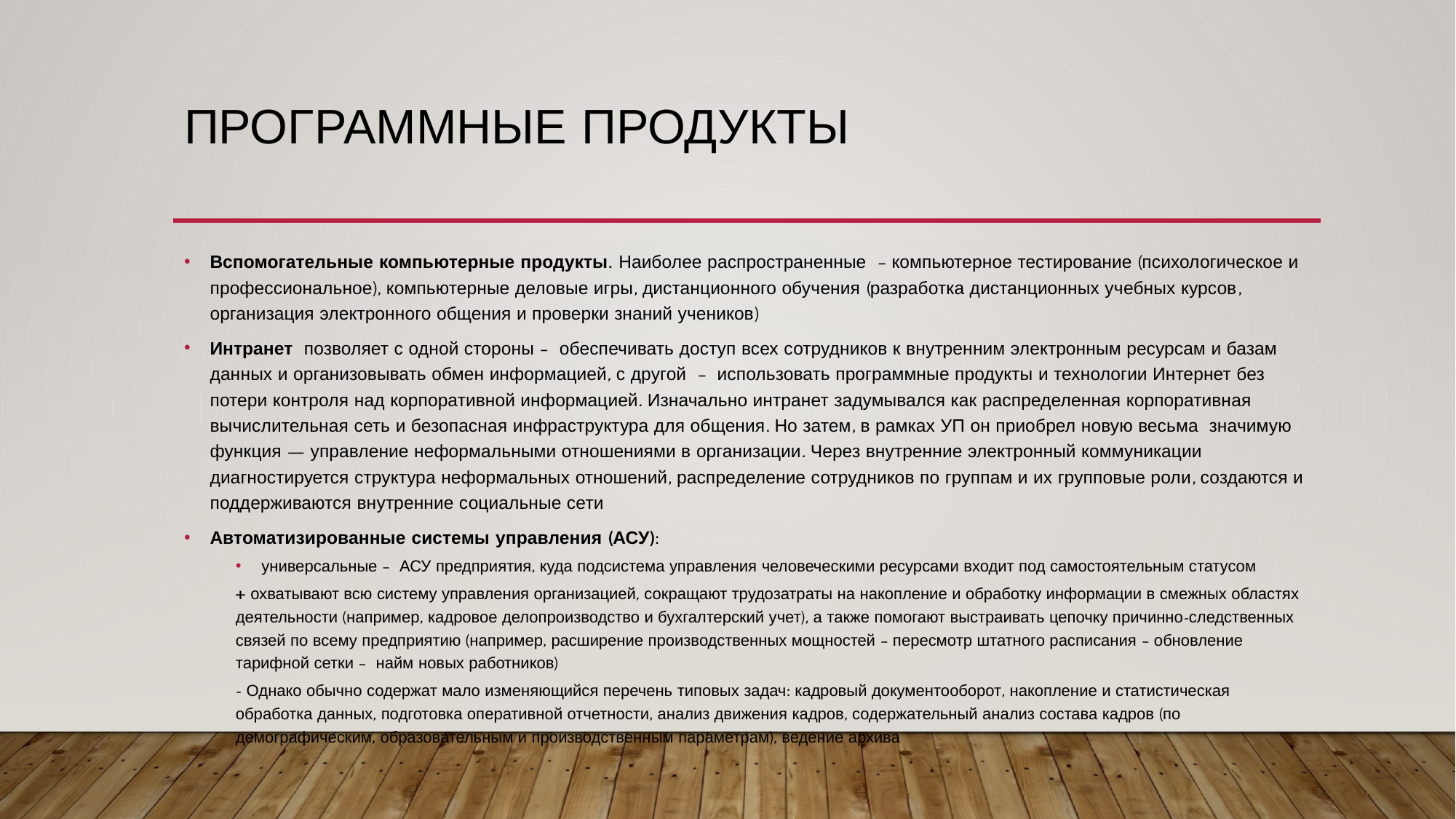

# Программные продукты
Вспомогательные компьютерные продукты. Наиболее распространенные  – компьютерное тестирование (психологическое и профессиональное), компьютерные деловые игры, дистанционного обучения (разработка дистанционных учебных курсов, организация электронного общения и проверки знаний учеников)
Интранет  позволяет с одной стороны –  обеспечивать доступ всех сотрудников к внутренним электронным ресурсам и базам данных и организовывать обмен информацией, с другой  –  использовать программные продукты и технологии Интернет без потери контроля над корпоративной информацией. Изначально интранет задумывался как распределенная корпоративная вычислительная сеть и безопасная инфраструктура для общения. Но затем, в рамках УП он приобрел новую весьма  значимую функция — управление неформальными отношениями в организации. Через внутренние электронный коммуникации диагностируется структура неформальных отношений, распределение сотрудников по группам и их групповые роли, создаются и поддерживаются внутренние социальные сети
Автоматизированные системы управления (АСУ):
универсальные –  АСУ предприятия, куда подсистема управления человеческими ресурсами входит под самостоятельным статусом
+ охватывают всю систему управления организацией, сокращают трудозатраты на накопление и обработку информации в смежных областях деятельности (например, кадровое делопроизводство и бухгалтерский учет), а также помогают выстраивать цепочку причинно-следственных связей по всему предприятию (например, расширение производственных мощностей – пересмотр штатного расписания – обновление тарифной сетки –  найм новых работников)
- Однако обычно содержат мало изменяющийся перечень типовых задач: кадровый документооборот, накопление и статистическая обработка данных, подготовка оперативной отчетности, анализ движения кадров, содержательный анализ состава кадров (по демографическим, образовательным и производственным параметрам), ведение архива